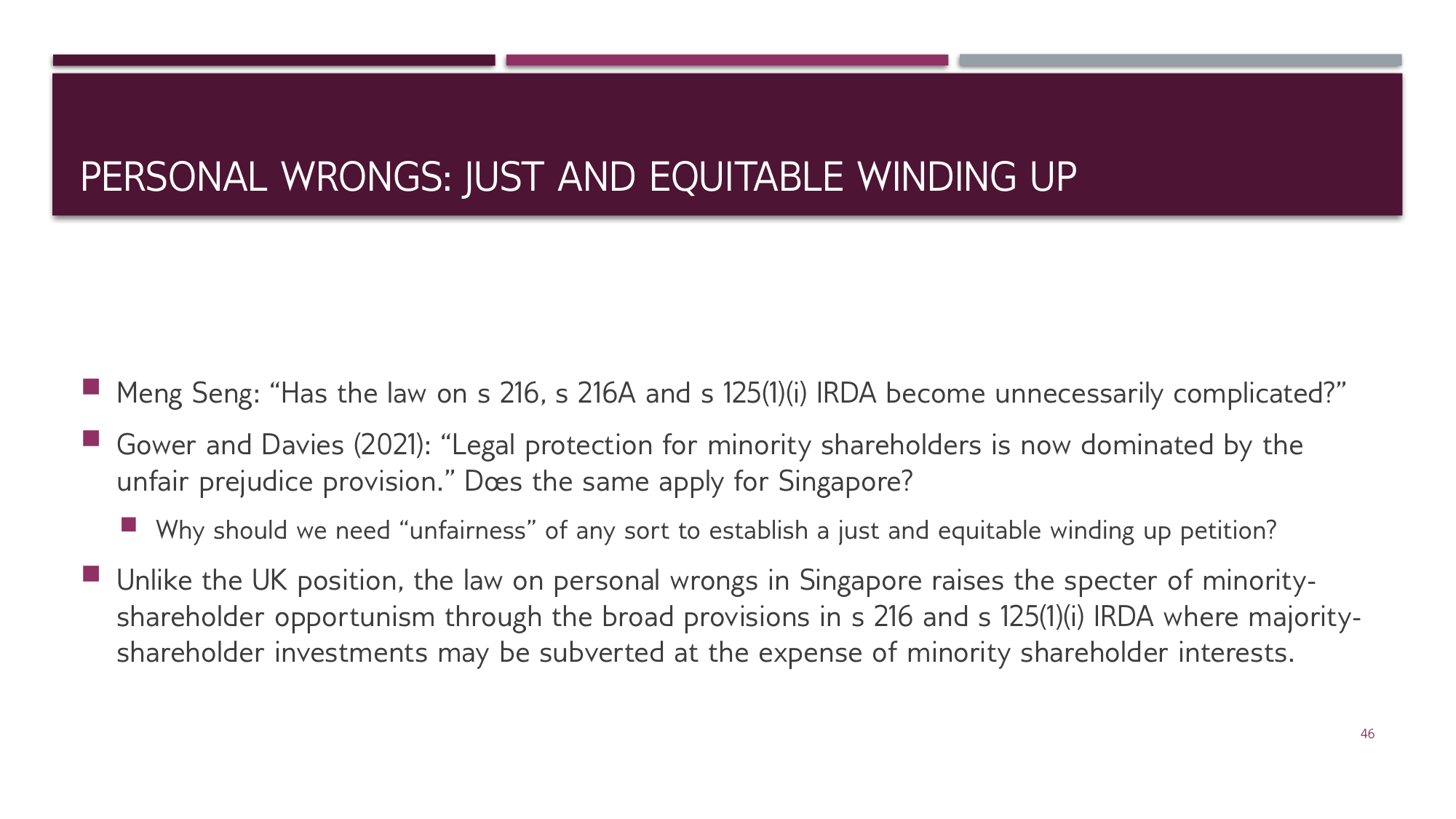

# Personal wrongs: just and equitable winding up
Meng Seng: “Has the law on s 216, s 216A and s 125(1)(i) IRDA become unnecessarily complicated?”
Gower and Davies (2021): “Legal protection for minority shareholders is now dominated by the unfair prejudice provision.” Does the same apply for Singapore?
Why should we need “unfairness” of any sort to establish a just and equitable winding up petition?
Unlike the UK position, the law on personal wrongs in Singapore raises the specter of minority-shareholder opportunism through the broad provisions in s 216 and s 125(1)(i) IRDA where majority-shareholder investments may be subverted at the expense of minority shareholder interests.
46